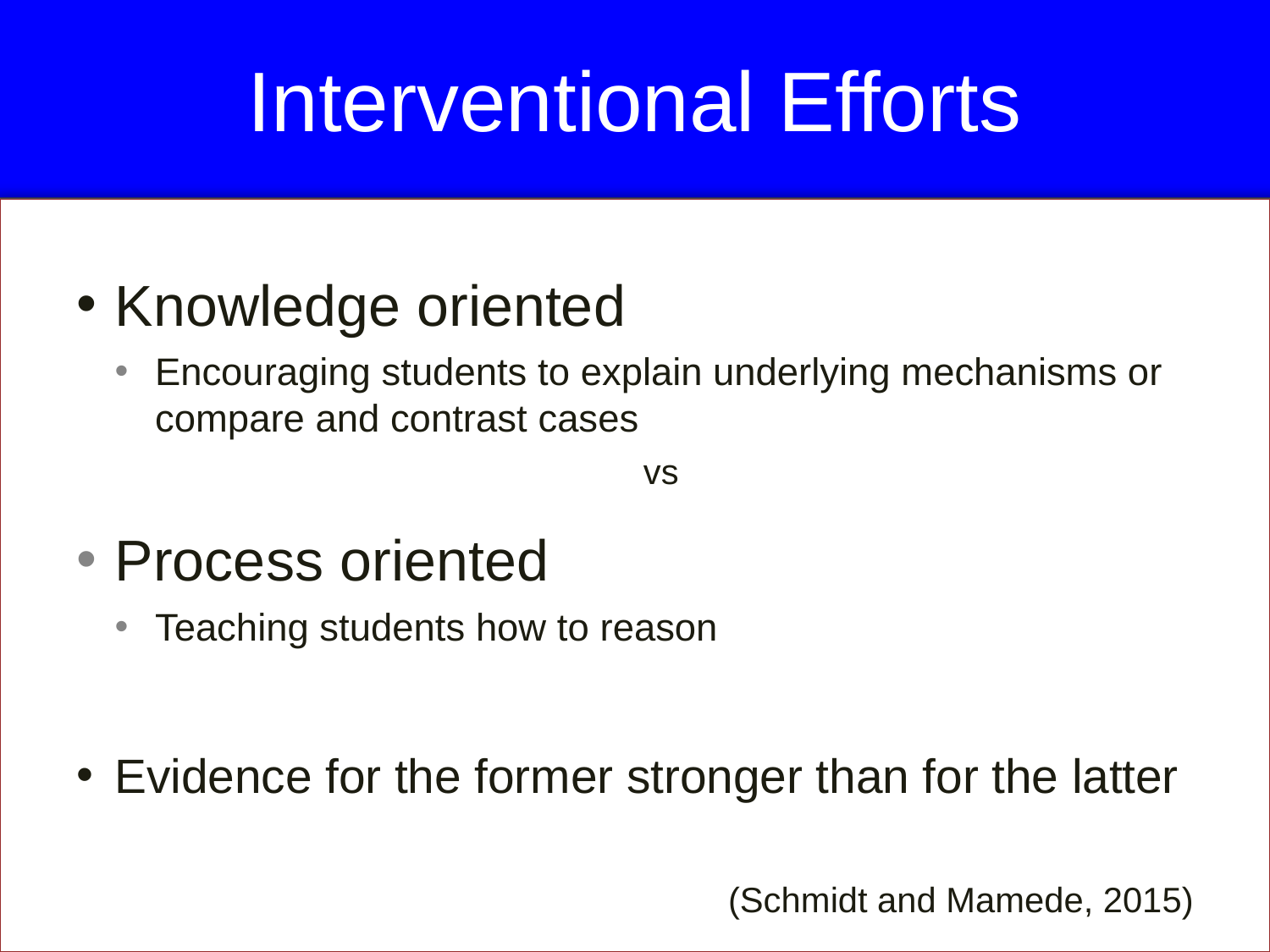

# Interventional Efforts

Knowledge oriented
Encouraging students to explain underlying mechanisms or compare and contrast cases
vs
Process oriented
Teaching students how to reason

Evidence for the former stronger than for the latter

(Schmidt and Mamede, 2015)